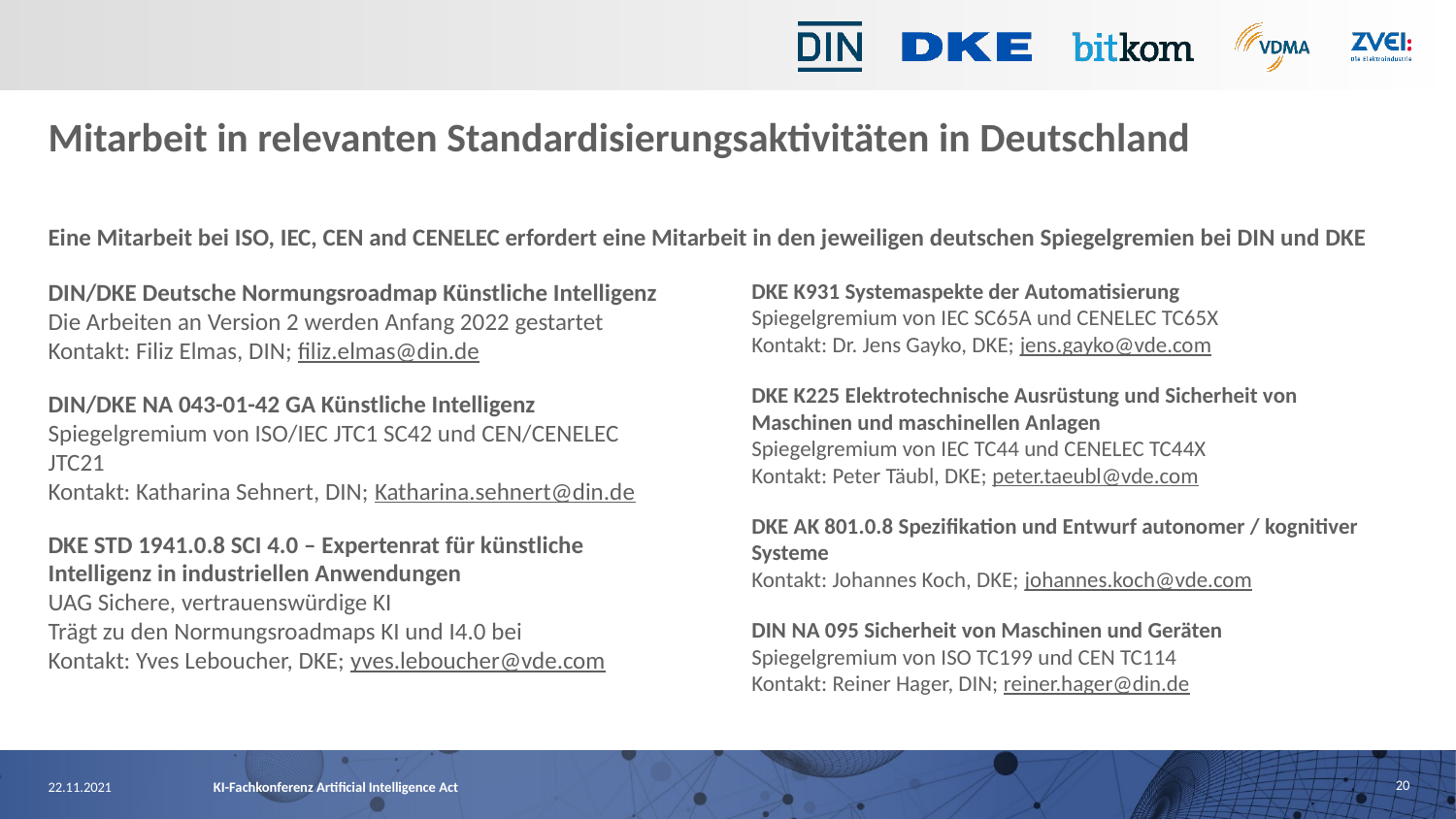

# Mitarbeit in relevanten Standardisierungsaktivitäten in Deutschland
Eine Mitarbeit bei ISO, IEC, CEN and CENELEC erfordert eine Mitarbeit in den jeweiligen deutschen Spiegelgremien bei DIN und DKE
DIN/DKE Deutsche Normungsroadmap Künstliche Intelligenz
Die Arbeiten an Version 2 werden Anfang 2022 gestartet
Kontakt: Filiz Elmas, DIN; filiz.elmas@din.de
DIN/DKE NA 043-01-42 GA Künstliche Intelligenz
Spiegelgremium von ISO/IEC JTC1 SC42 und CEN/CENELEC JTC21
Kontakt: Katharina Sehnert, DIN; Katharina.sehnert@din.de
DKE STD 1941.0.8 SCI 4.0 – Expertenrat für künstliche Intelligenz in industriellen Anwendungen
UAG Sichere, vertrauenswürdige KI
Trägt zu den Normungsroadmaps KI und I4.0 bei
Kontakt: Yves Leboucher, DKE; yves.leboucher@vde.com
DKE K931 Systemaspekte der Automatisierung
Spiegelgremium von IEC SC65A und CENELEC TC65X
Kontakt: Dr. Jens Gayko, DKE; jens.gayko@vde.com
DKE K225 Elektrotechnische Ausrüstung und Sicherheit von Maschinen und maschinellen Anlagen
Spiegelgremium von IEC TC44 und CENELEC TC44X
Kontakt: Peter Täubl, DKE; peter.taeubl@vde.com
DKE AK 801.0.8 Spezifikation und Entwurf autonomer / kognitiver Systeme
Kontakt: Johannes Koch, DKE; johannes.koch@vde.com
DIN NA 095 Sicherheit von Maschinen und Geräten
Spiegelgremium von ISO TC199 und CEN TC114
Kontakt: Reiner Hager, DIN; reiner.hager@din.de
20
22.11.2021
KI-Fachkonferenz Artificial Intelligence Act